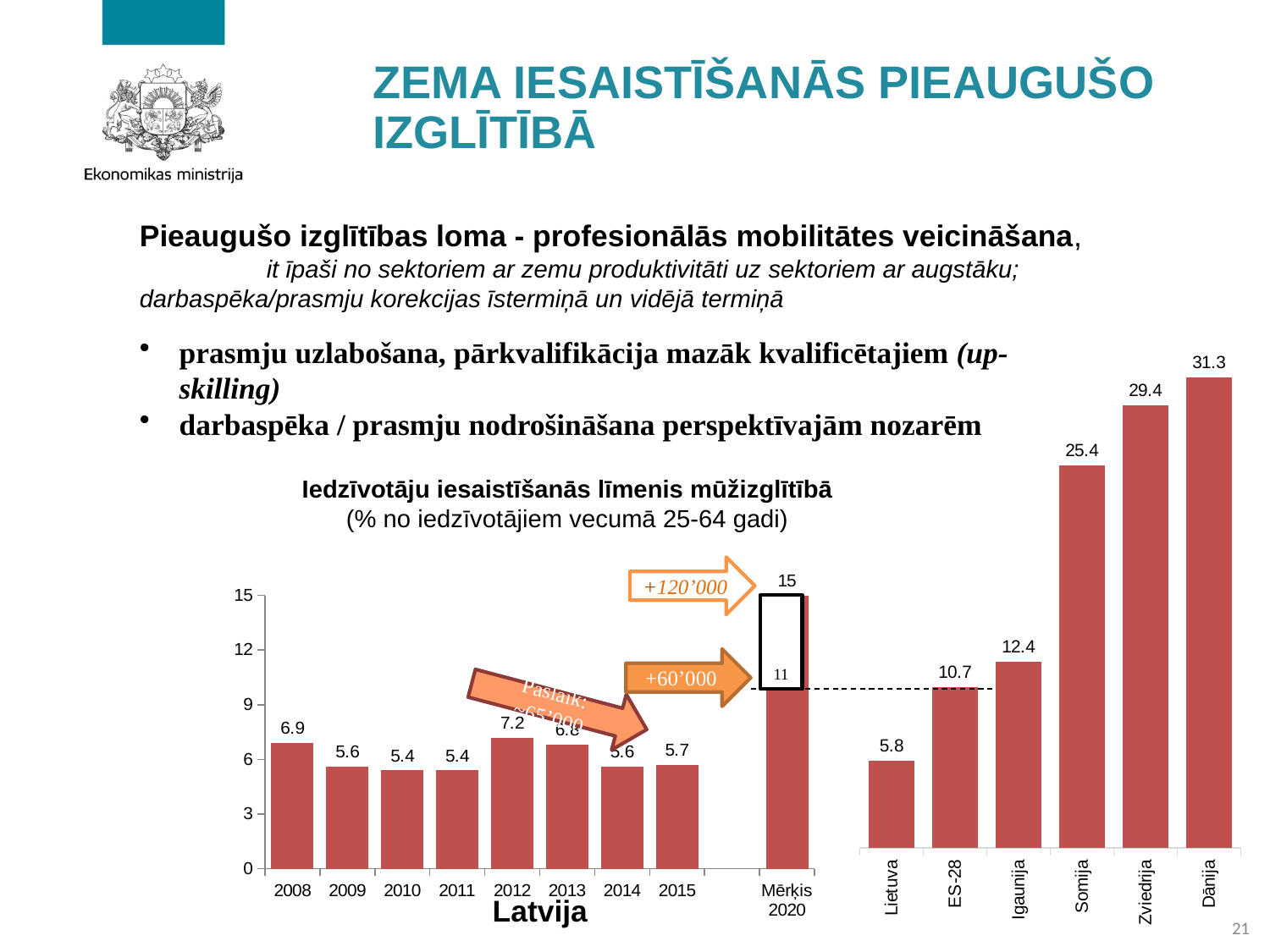

ZEMA IESAISTĪŠANĀS PIEAUGUŠO IZGLĪTĪBĀ

Pieaugušo izglītības loma - profesionālās mobilitātes veicināšana,
	it īpaši no sektoriem ar zemu produktivitāti uz sektoriem ar augstāku; 	darbaspēka/prasmju korekcijas īstermiņā un vidējā termiņā

prasmju uzlabošana, pārkvalifikācija mazāk kvalificētajiem (up-skilling)
darbaspēka / prasmju nodrošināšana perspektīvajām nozarēm

### Chart

| Category | Series 1 |
|---|---|
| Lietuva | 5.8 |
| ES-28 | 10.7 |
| Igaunija | 12.4 |
| Somija | 25.4 |
| Zviedrija | 29.4 |
| Dānija | 31.3 |
Iedzīvotāju iesaistīšanās līmenis mūžizglītībā
(% no iedzīvotājiem vecumā 25-64 gadi)
+120’000

### Chart

| Category | IEDZĪVOTĀJI MŪŽIZGLĪTĪBĀ  |
|---|---|
| 2008 | 6.9 |
| 2009 | 5.6 |
| 2010 | 5.4 |
| 2011 | 5.4 |
| 2012 | 7.2 |
| 2013 | 6.8 |
| 2014 | 5.6 |
| 2015 | 5.7 |
|  | None |
| Mērķis 2020 | 15.0 |
11
+60’000
Pašlaik: ~65’000
Latvija
21